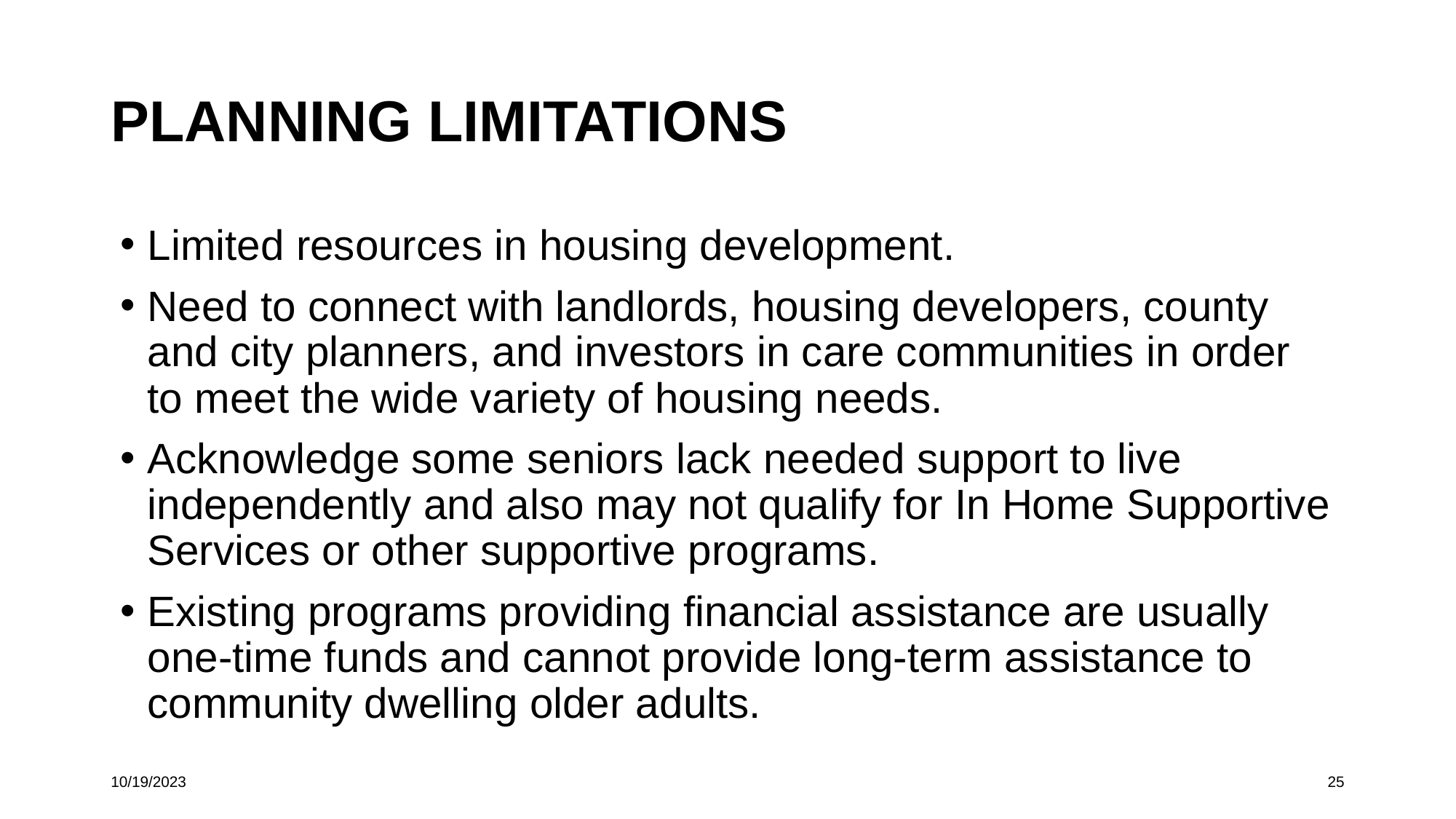

# Planning Limitations
Limited resources in housing development.
Need to connect with landlords, housing developers, county and city planners, and investors in care communities in order to meet the wide variety of housing needs.
Acknowledge some seniors lack needed support to live independently and also may not qualify for In Home Supportive Services or other supportive programs.
Existing programs providing financial assistance are usually one-time funds and cannot provide long-term assistance to community dwelling older adults.

10/19/2023
25